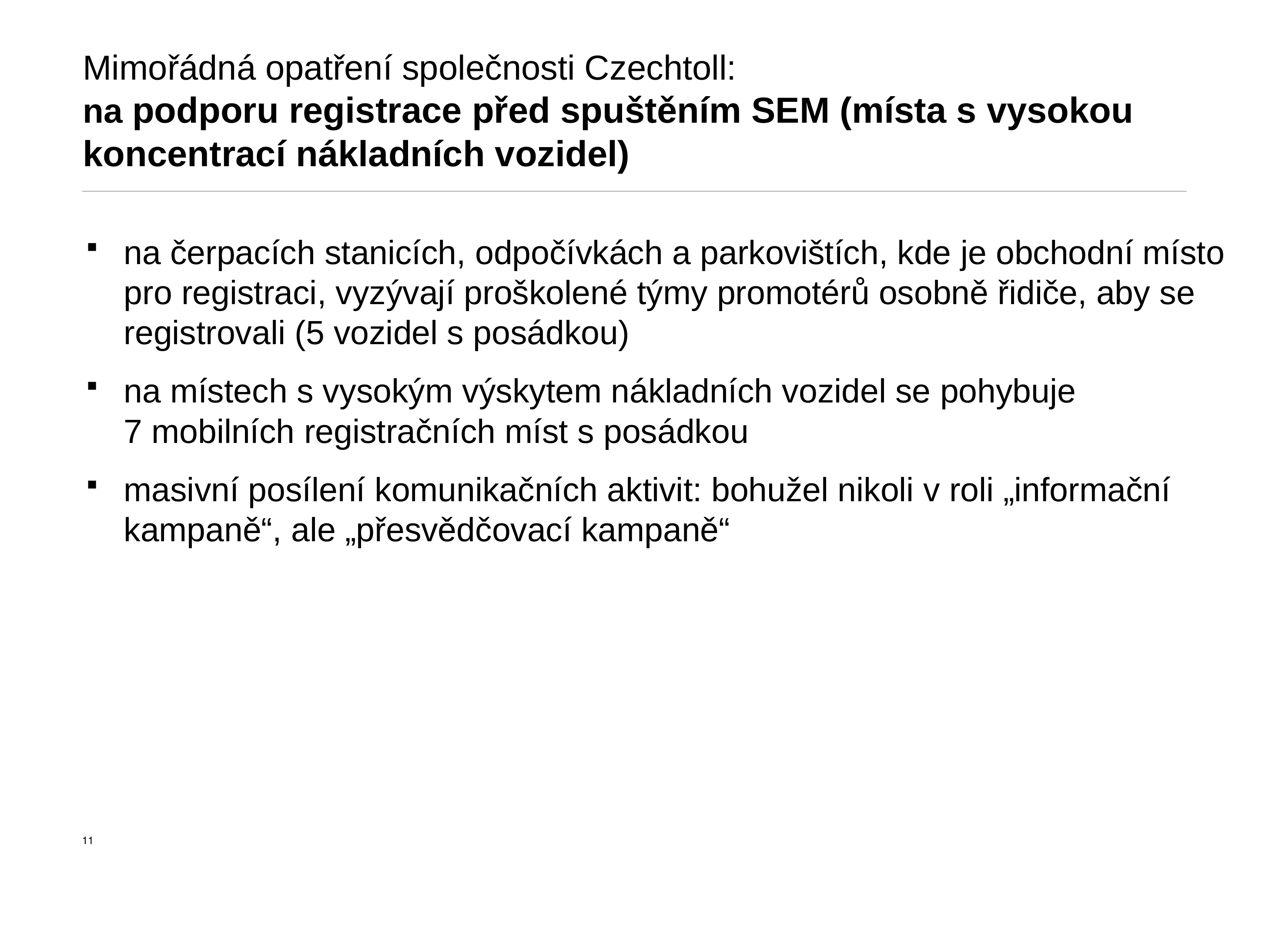

# Mimořádná opatření společnosti Czechtoll: na podporu registrace před spuštěním SEM (místa s vysokou koncentrací nákladních vozidel)
na čerpacích stanicích, odpočívkách a parkovištích, kde je obchodní místo pro registraci, vyzývají proškolené týmy promotérů osobně řidiče, aby se registrovali (5 vozidel s posádkou)
na místech s vysokým výskytem nákladních vozidel se pohybuje                7 mobilních registračních míst s posádkou
masivní posílení komunikačních aktivit: bohužel nikoli v roli „informační kampaně“, ale „přesvědčovací kampaně“

11